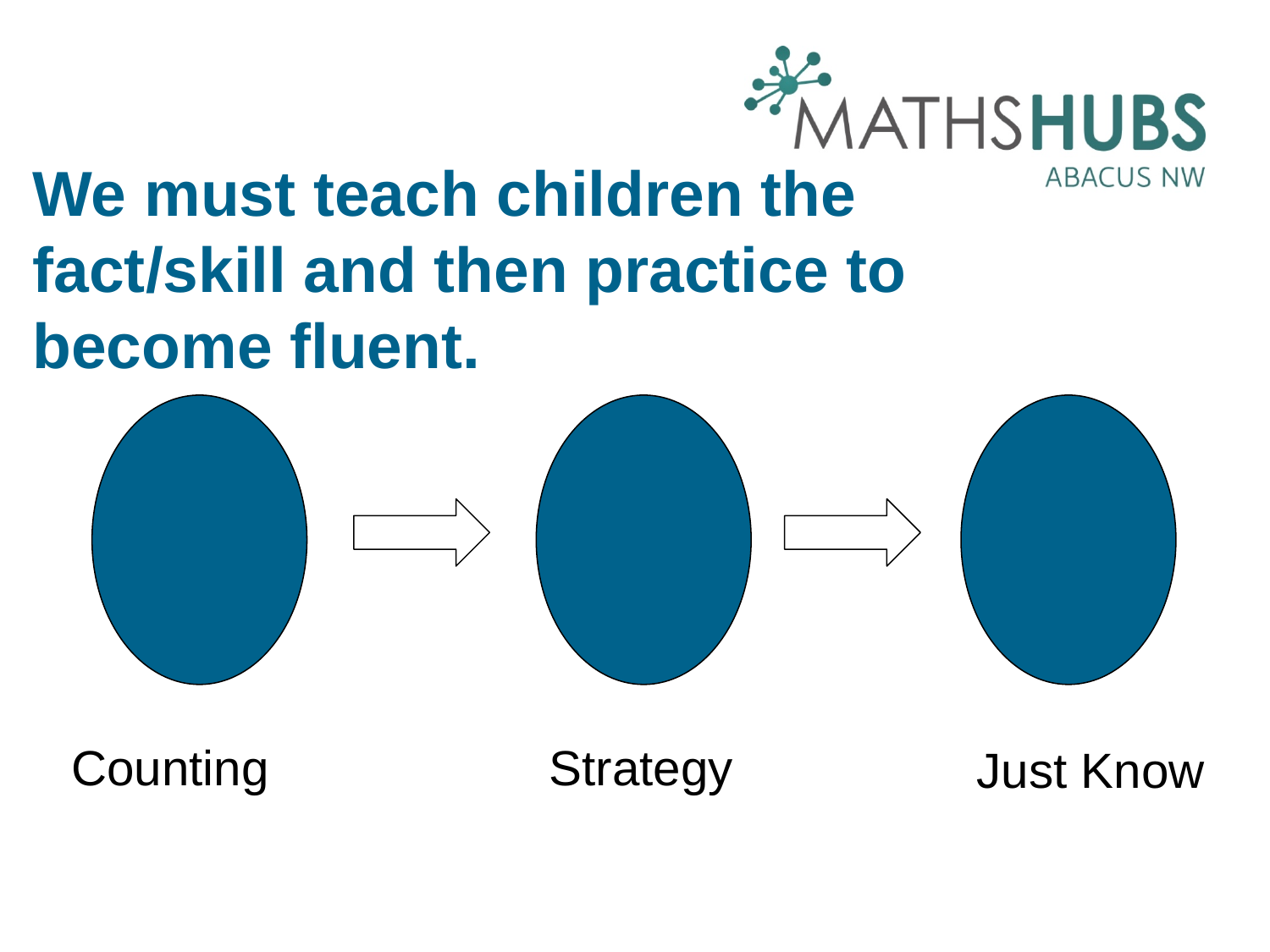

# We must teach children the fact/skill and then practice to become fluent.

Counting
Strategy
Just Know